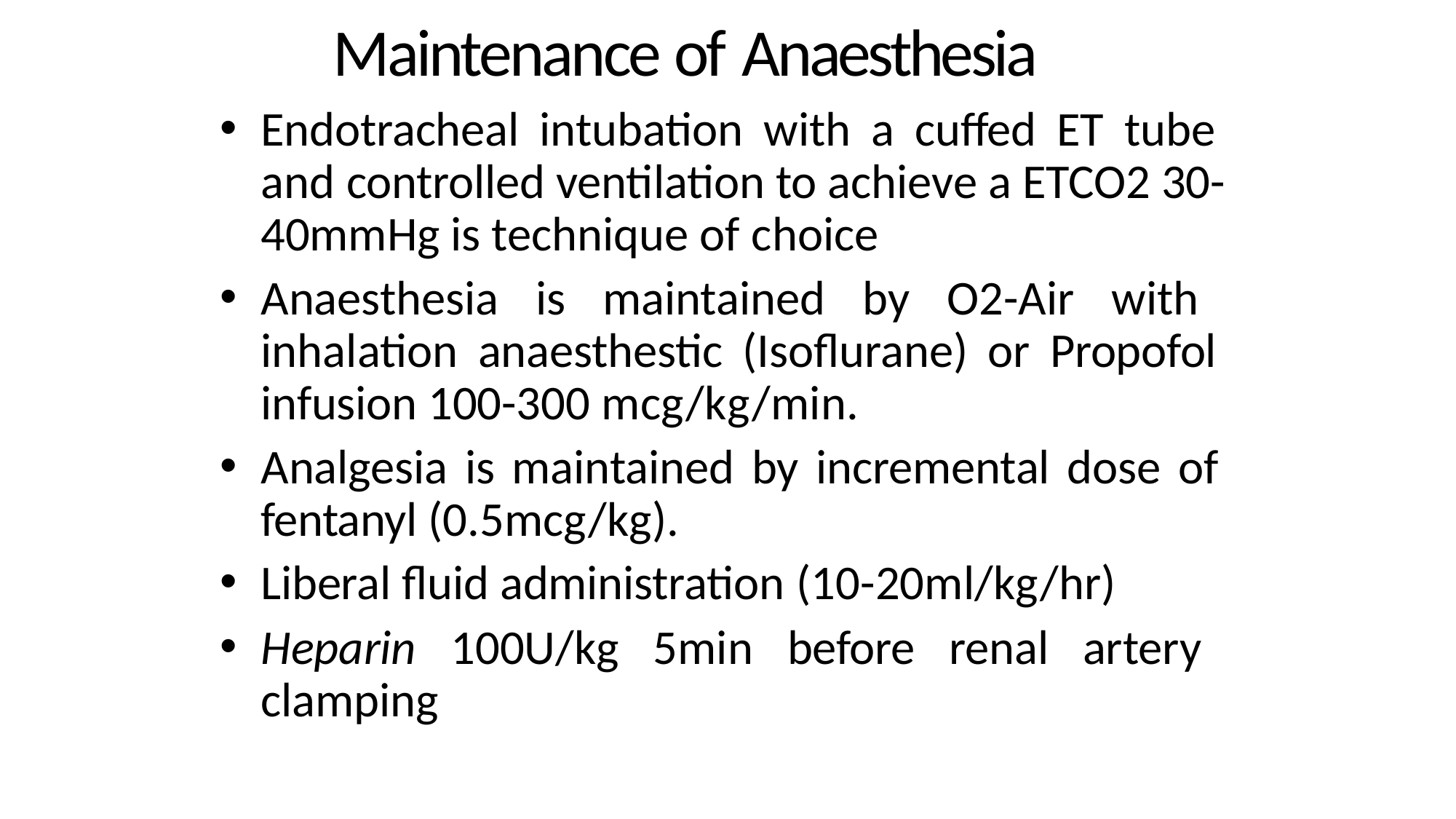

# Maintenance of Anaesthesia
Endotracheal intubation with a cuffed ET tube  and controlled ventilation to achieve a ETCO2 30-  40mmHg is technique of choice
Anaesthesia is maintained by O2-Air with  inhalation anaesthestic (Isoflurane) or Propofol  infusion 100-300 mcg/kg/min.
Analgesia is maintained by incremental dose of  fentanyl (0.5mcg/kg).
Liberal fluid administration (10-20ml/kg/hr)
Heparin 100U/kg 5min before renal artery  clamping